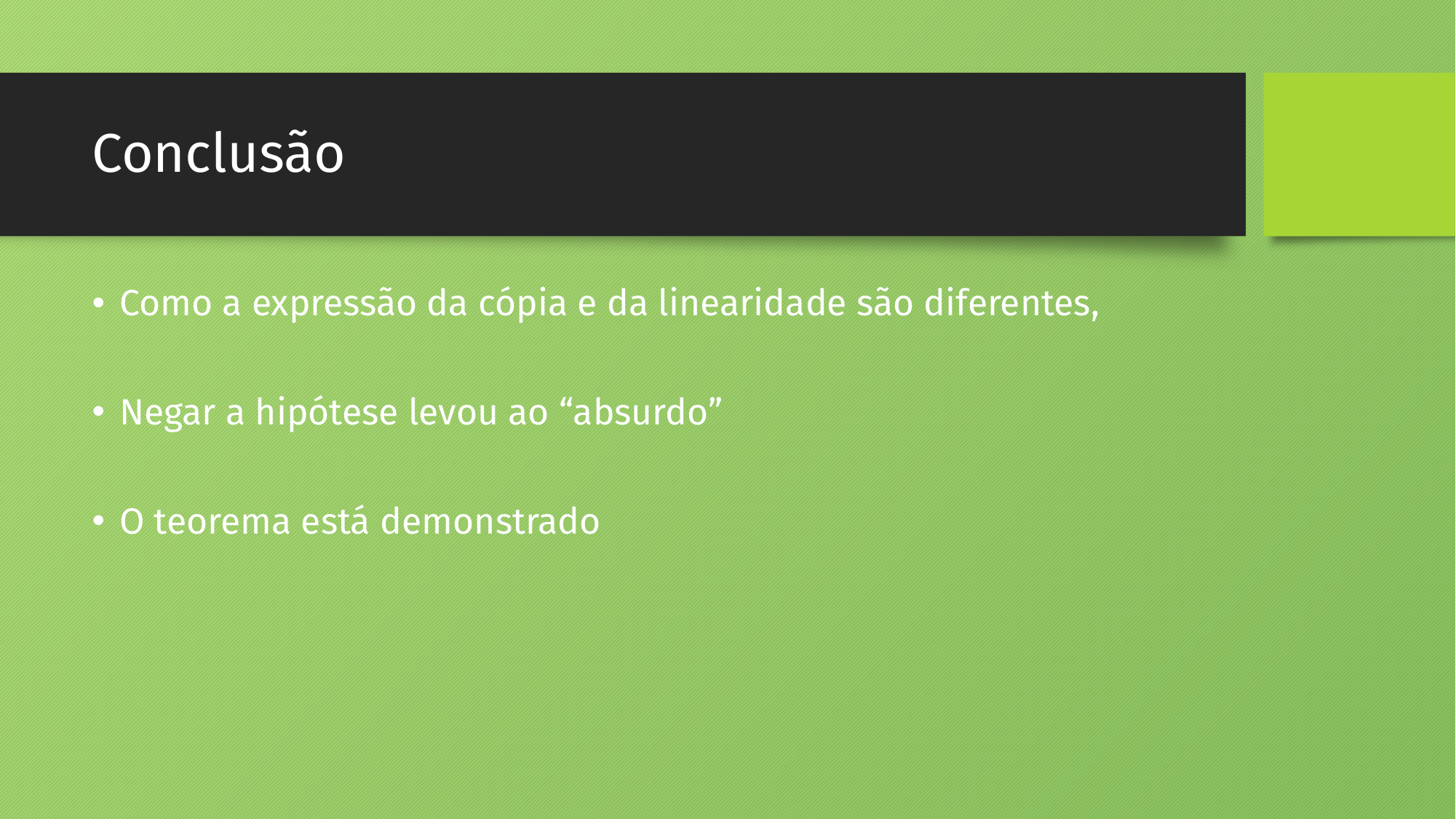

# Conclusão
Como a expressão da cópia e da linearidade são diferentes,

Negar a hipótese levou ao “absurdo”

O teorema está demonstrado